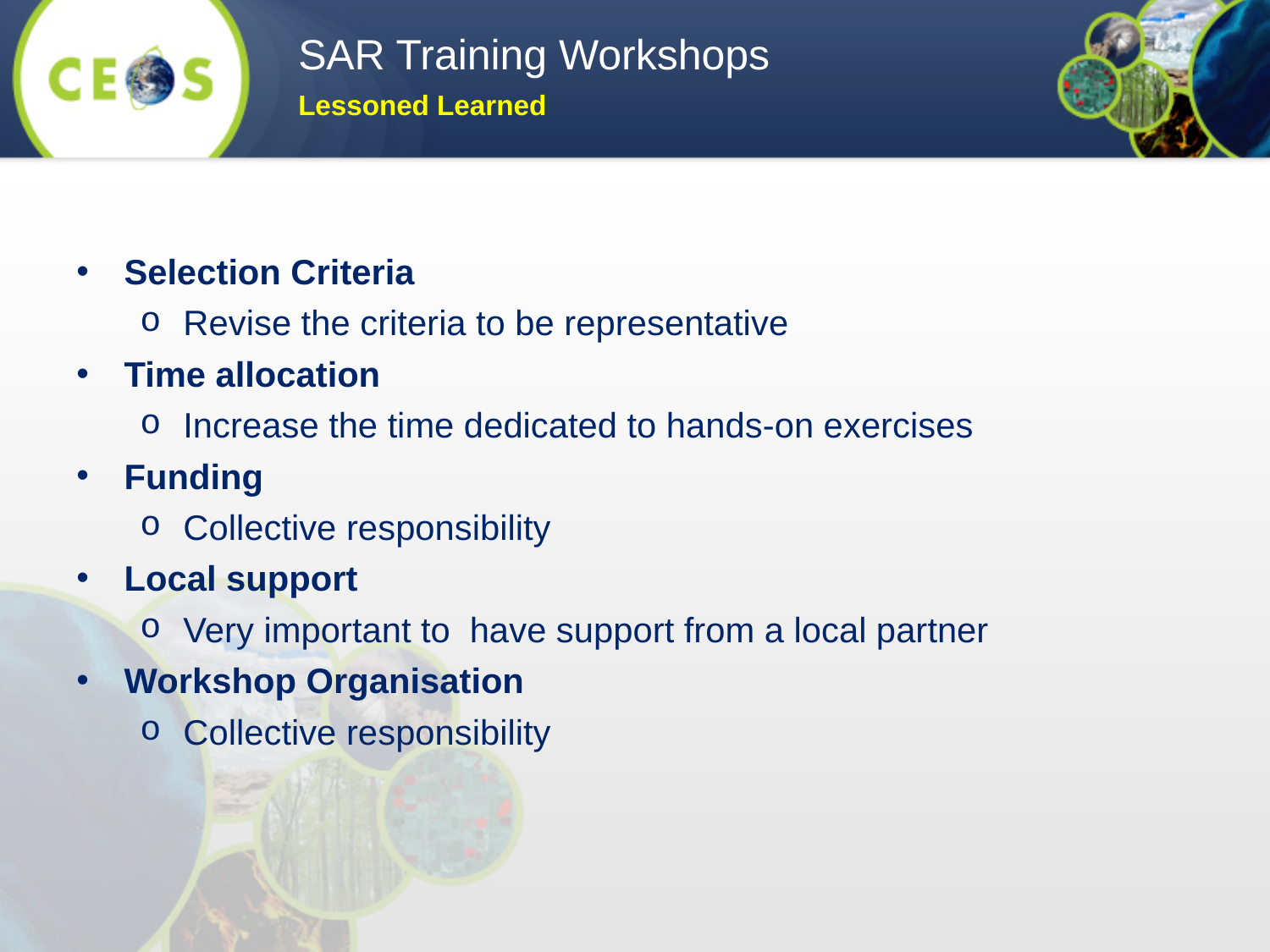

SAR Training Workshops
Lessoned Learned
Selection Criteria
Revise the criteria to be representative
Time allocation
Increase the time dedicated to hands-on exercises
Funding
Collective responsibility
Local support
Very important to  have support from a local partner
Workshop Organisation
Collective responsibility